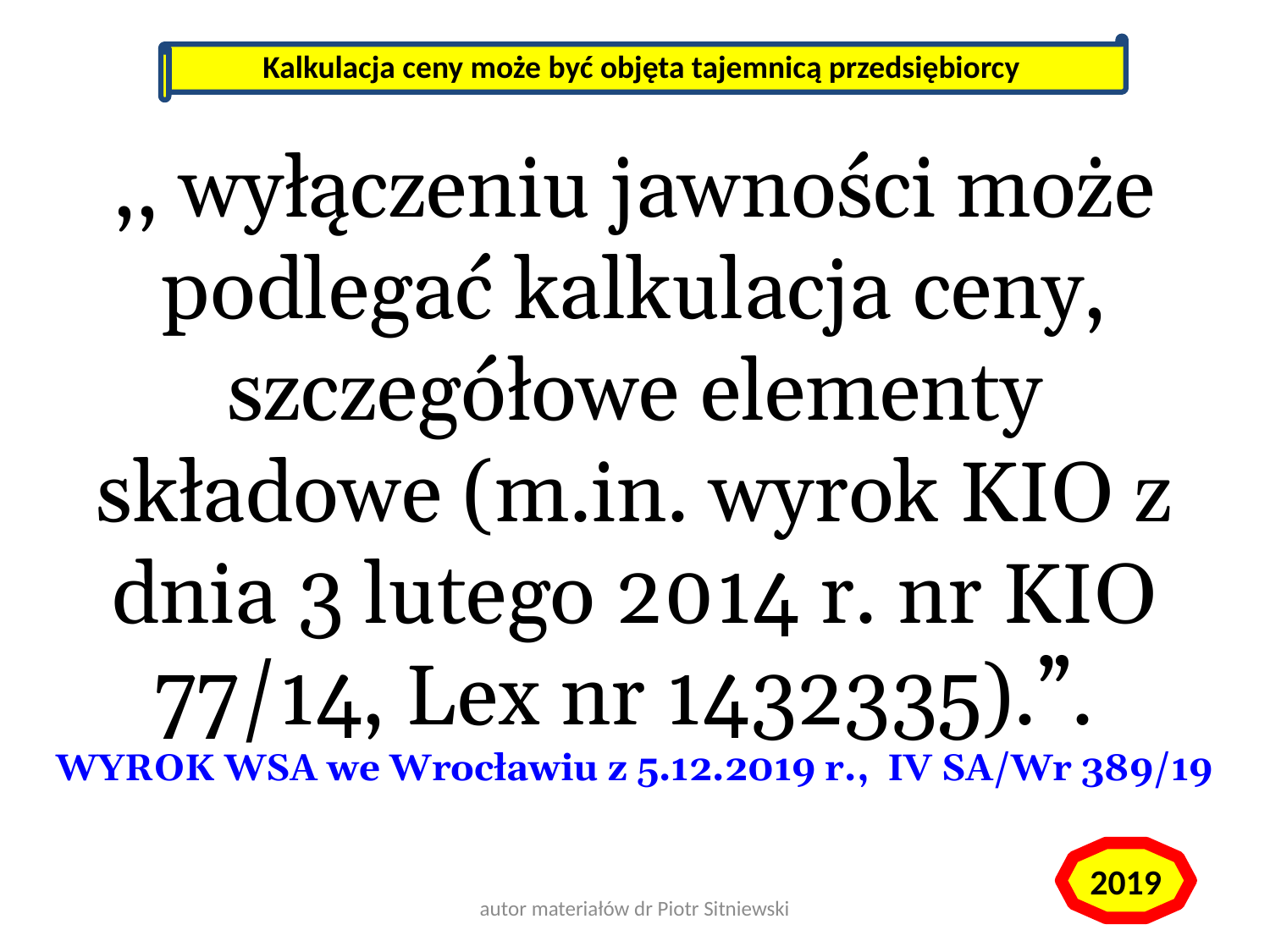

Kalkulacja ceny może być objęta tajemnicą przedsiębiorcy
,, wyłączeniu jawności może podlegać kalkulacja ceny, szczegółowe elementy składowe (m.in. wyrok KIO z dnia 3 lutego 2014 r. nr KIO 77/14, Lex nr 1432335).”.
WYROK WSA we Wrocławiu z 5.12.2019 r.,  IV SA/Wr 389/19
2019
autor materiałów dr Piotr Sitniewski